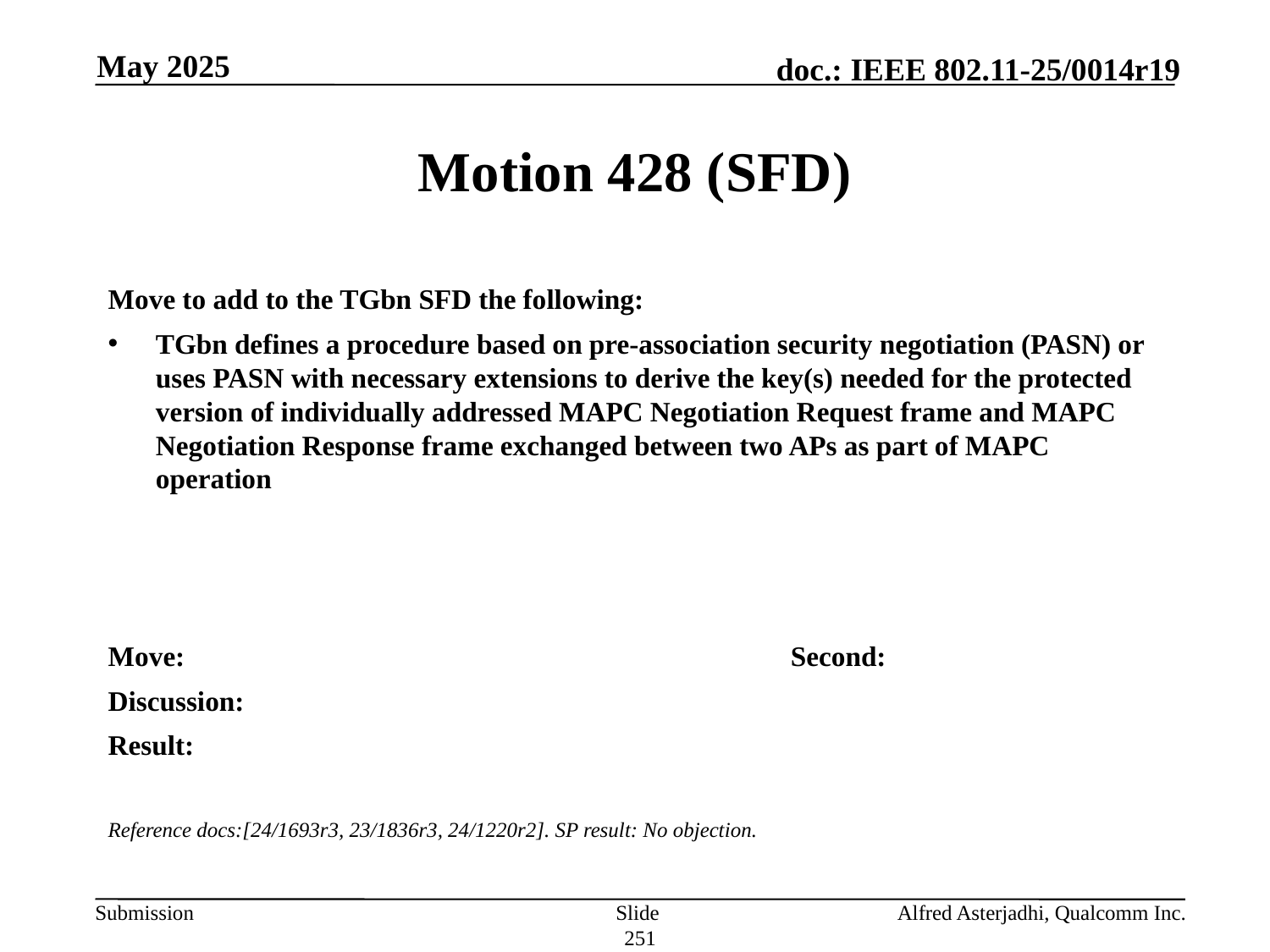

May 2025
# Motion 428 (SFD)
Move to add to the TGbn SFD the following:
TGbn defines a procedure based on pre-association security negotiation (PASN) or uses PASN with necessary extensions to derive the key(s) needed for the protected version of individually addressed MAPC Negotiation Request frame and MAPC Negotiation Response frame exchanged between two APs as part of MAPC operation

Move: 					Second:
Discussion:
Result:

Reference docs:[24/1693r3, 23/1836r3, 24/1220r2]. SP result: No objection.

Slide 251
Alfred Asterjadhi, Qualcomm Inc.